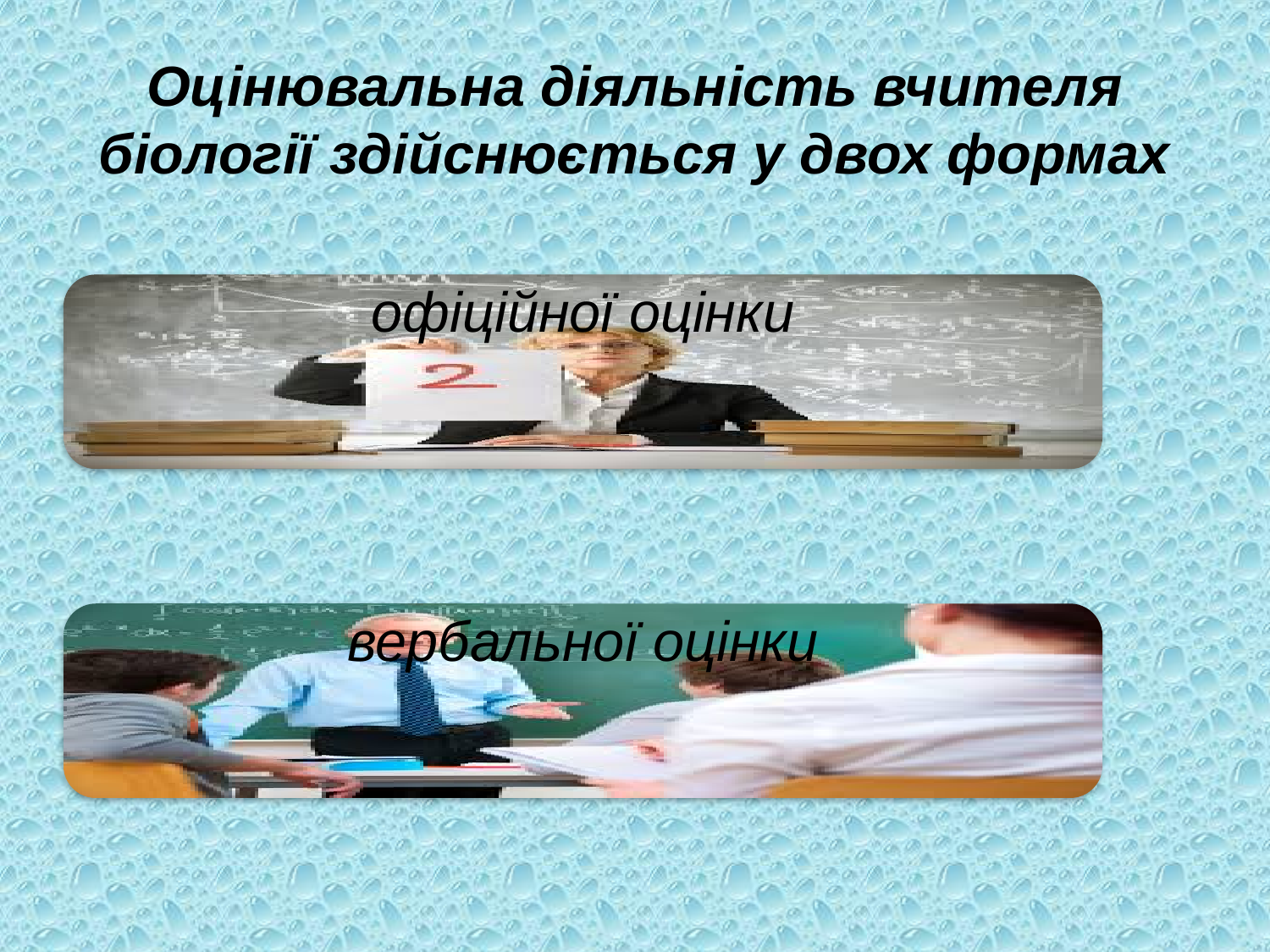

# Оцінювальна діяльність вчителя біології здійснюється у двох формах
офіційної оцінки
вербальної оцінки